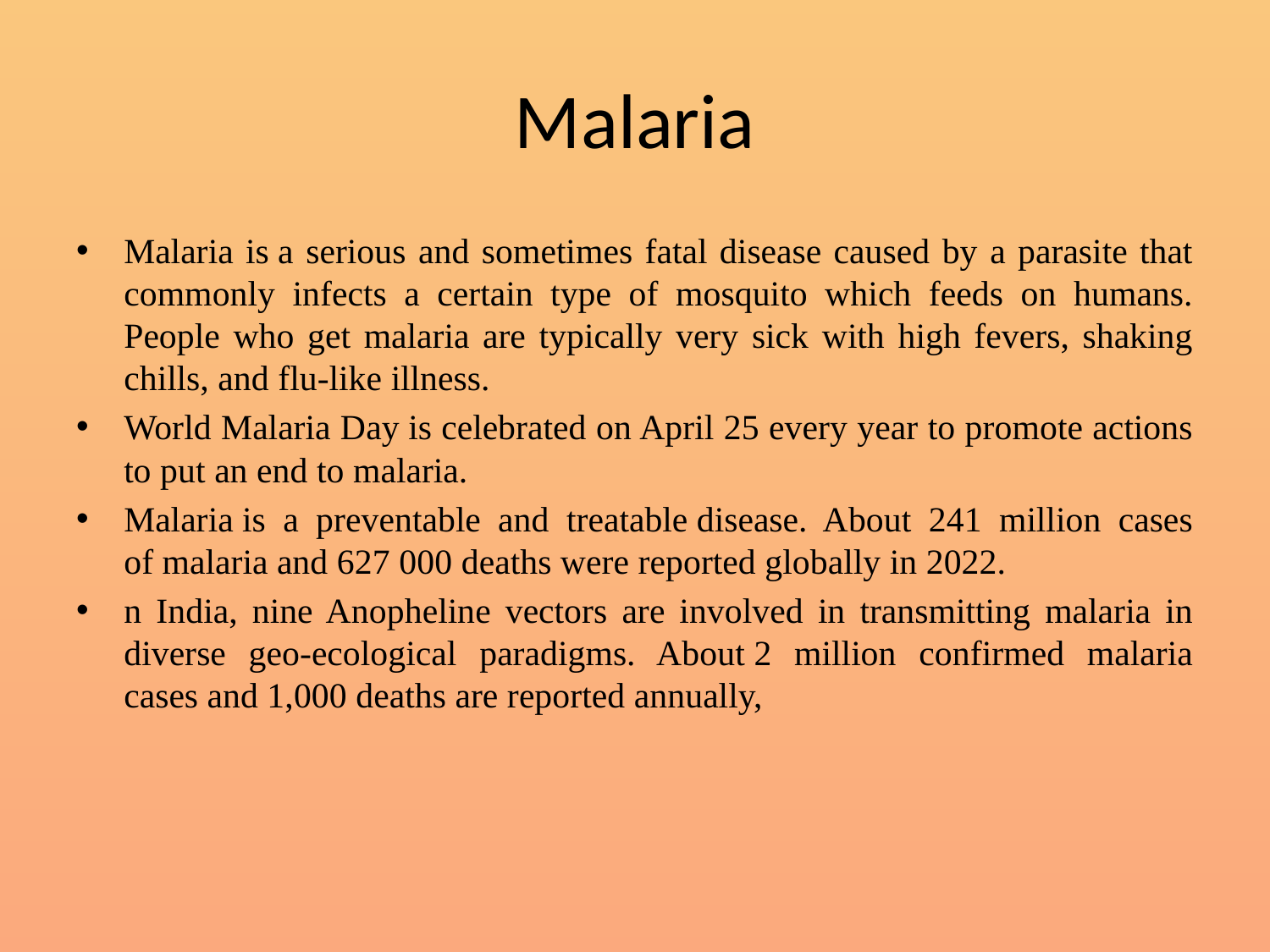

# Malaria
Malaria is a serious and sometimes fatal disease caused by a parasite that commonly infects a certain type of mosquito which feeds on humans. People who get malaria are typically very sick with high fevers, shaking chills, and flu-like illness.
World Malaria Day is celebrated on April 25 every year to promote actions to put an end to malaria.
Malaria is a preventable and treatable disease. About 241 million cases of malaria and 627 000 deaths were reported globally in 2022.
n India, nine Anopheline vectors are involved in transmitting malaria in diverse geo-ecological paradigms. About 2 million confirmed malaria cases and 1,000 deaths are reported annually,